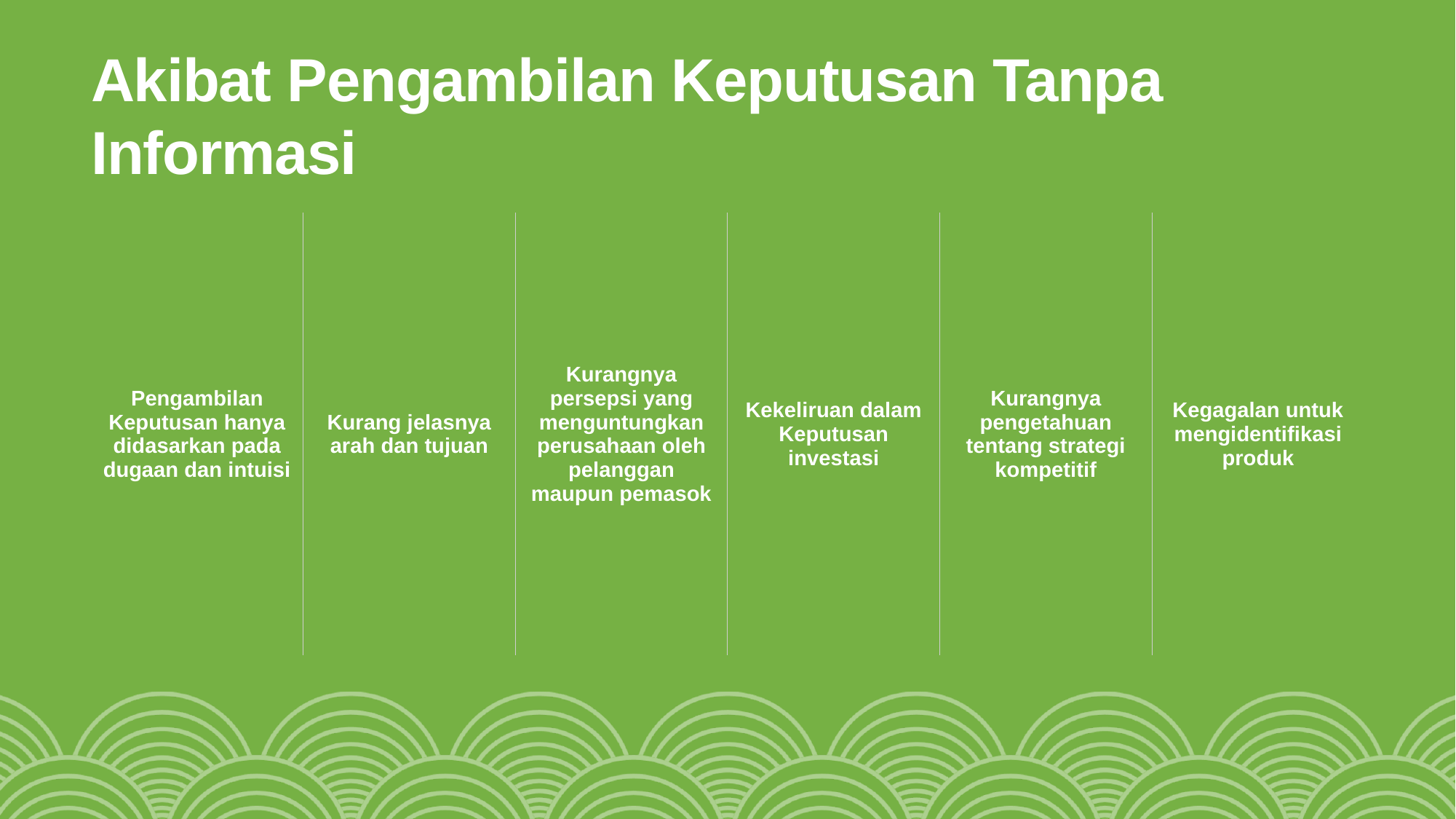

# Akibat Pengambilan Keputusan Tanpa Informasi
| Pengambilan Keputusan hanya didasarkan pada dugaan dan intuisi | Kurang jelasnya arah dan tujuan | Kurangnya persepsi yang menguntungkan perusahaan oleh pelanggan maupun pemasok | Kekeliruan dalam Keputusan investasi | Kurangnya pengetahuan tentang strategi kompetitif | Kegagalan untuk mengidentifikasi produk |
| --- | --- | --- | --- | --- | --- |